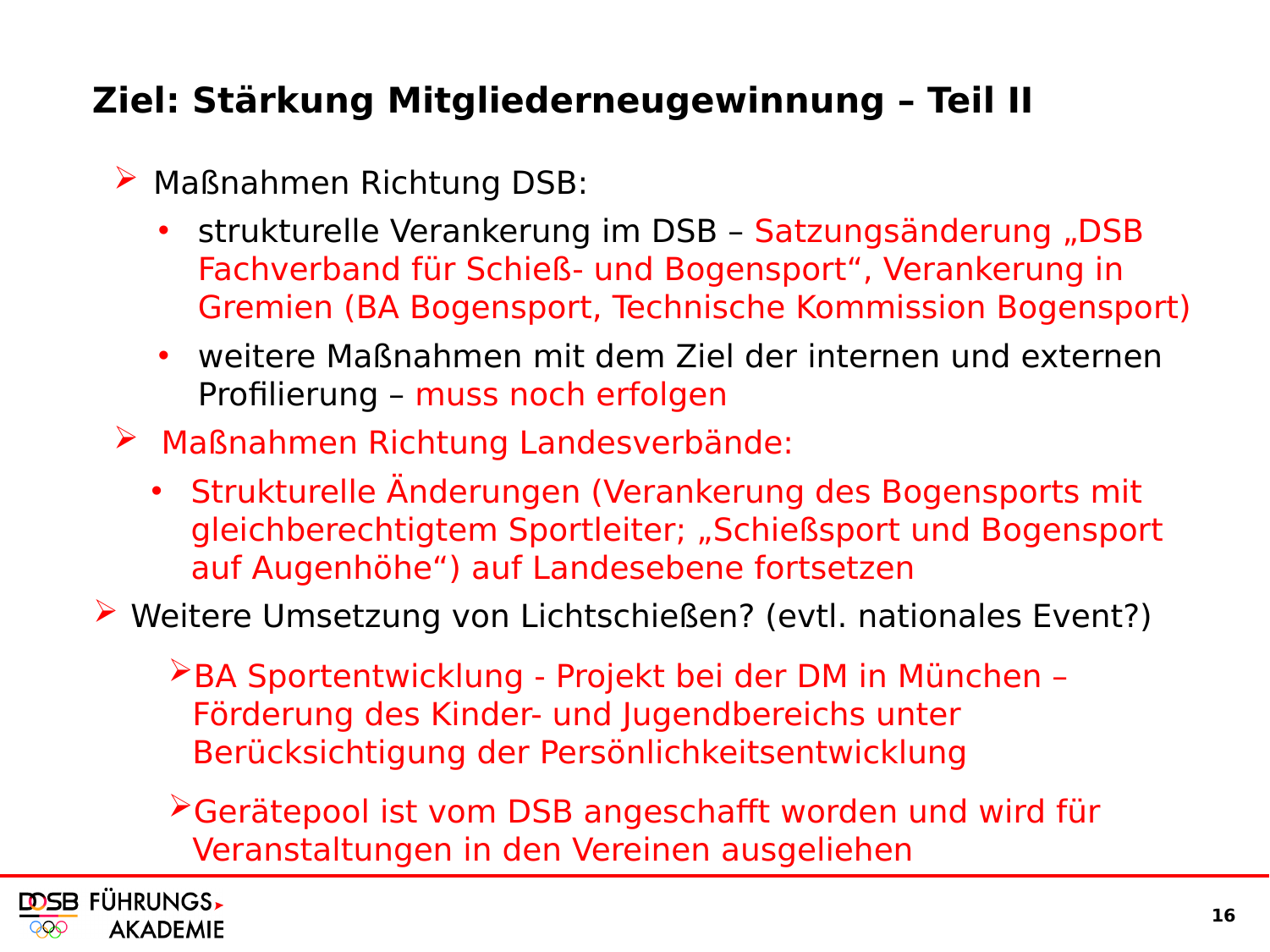

Ziel: Stärkung Mitgliederneugewinnung – Teil II
Maßnahmen Richtung DSB:
strukturelle Verankerung im DSB – Satzungsänderung „DSB Fachverband für Schieß- und Bogensport“, Verankerung in Gremien (BA Bogensport, Technische Kommission Bogensport)
weitere Maßnahmen mit dem Ziel der internen und externen Profilierung – muss noch erfolgen
Maßnahmen Richtung Landesverbände:
Strukturelle Änderungen (Verankerung des Bogensports mit gleichberechtigtem Sportleiter; „Schießsport und Bogensport auf Augenhöhe“) auf Landesebene fortsetzen
Weitere Umsetzung von Lichtschießen? (evtl. nationales Event?)
BA Sportentwicklung - Projekt bei der DM in München – Förderung des Kinder- und Jugendbereichs unter Berücksichtigung der Persönlichkeitsentwicklung
Gerätepool ist vom DSB angeschafft worden und wird für Veranstaltungen in den Vereinen ausgeliehen